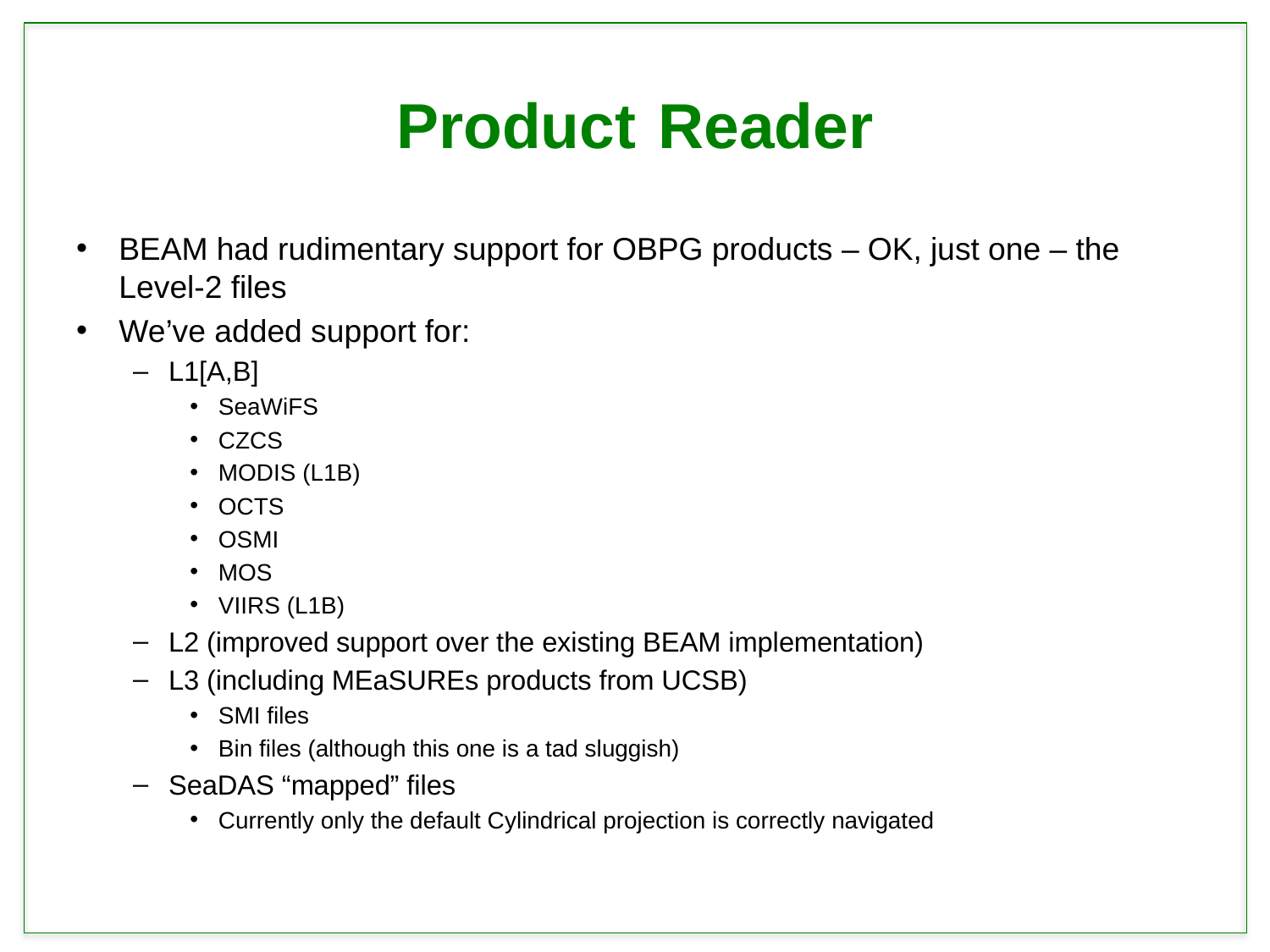

# Product Reader
BEAM had rudimentary support for OBPG products – OK, just one – the Level-2 files
We’ve added support for:
L1[A,B]
SeaWiFS
CZCS
MODIS (L1B)
OCTS
OSMI
MOS
VIIRS (L1B)
L2 (improved support over the existing BEAM implementation)
L3 (including MEaSUREs products from UCSB)
SMI files
Bin files (although this one is a tad sluggish)
SeaDAS “mapped” files
Currently only the default Cylindrical projection is correctly navigated